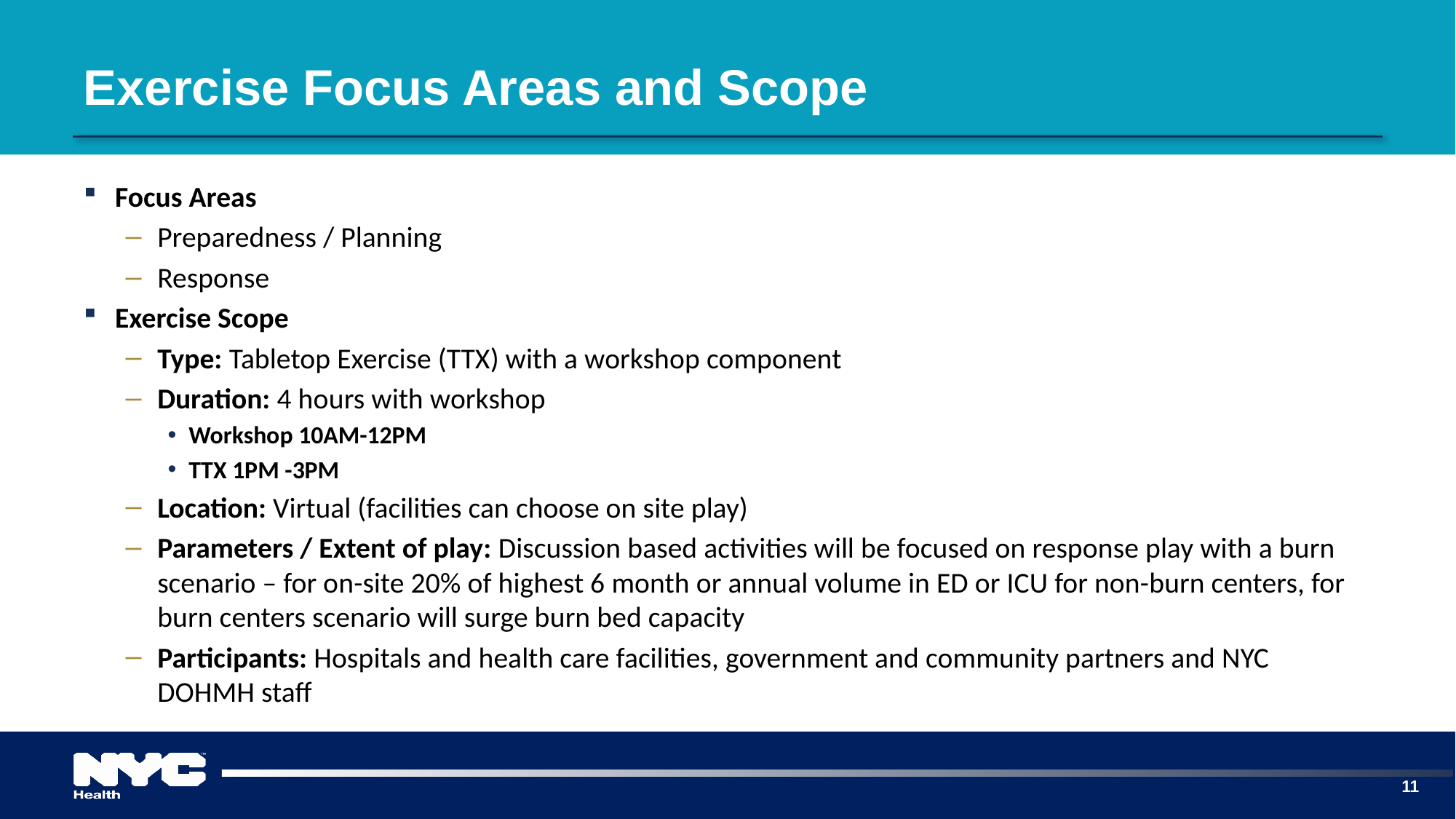

# Exercise Focus Areas and Scope
Focus Areas
Preparedness / Planning
Response
Exercise Scope
Type: Tabletop Exercise (TTX) with a workshop component
Duration: 4 hours with workshop
Workshop 10AM-12PM
TTX 1PM -3PM
Location: Virtual (facilities can choose on site play)
Parameters / Extent of play: Discussion based activities will be focused on response play with a burn scenario – for on-site 20% of highest 6 month or annual volume in ED or ICU for non-burn centers, for burn centers scenario will surge burn bed capacity
Participants: Hospitals and health care facilities, government and community partners and NYC DOHMH staff
11